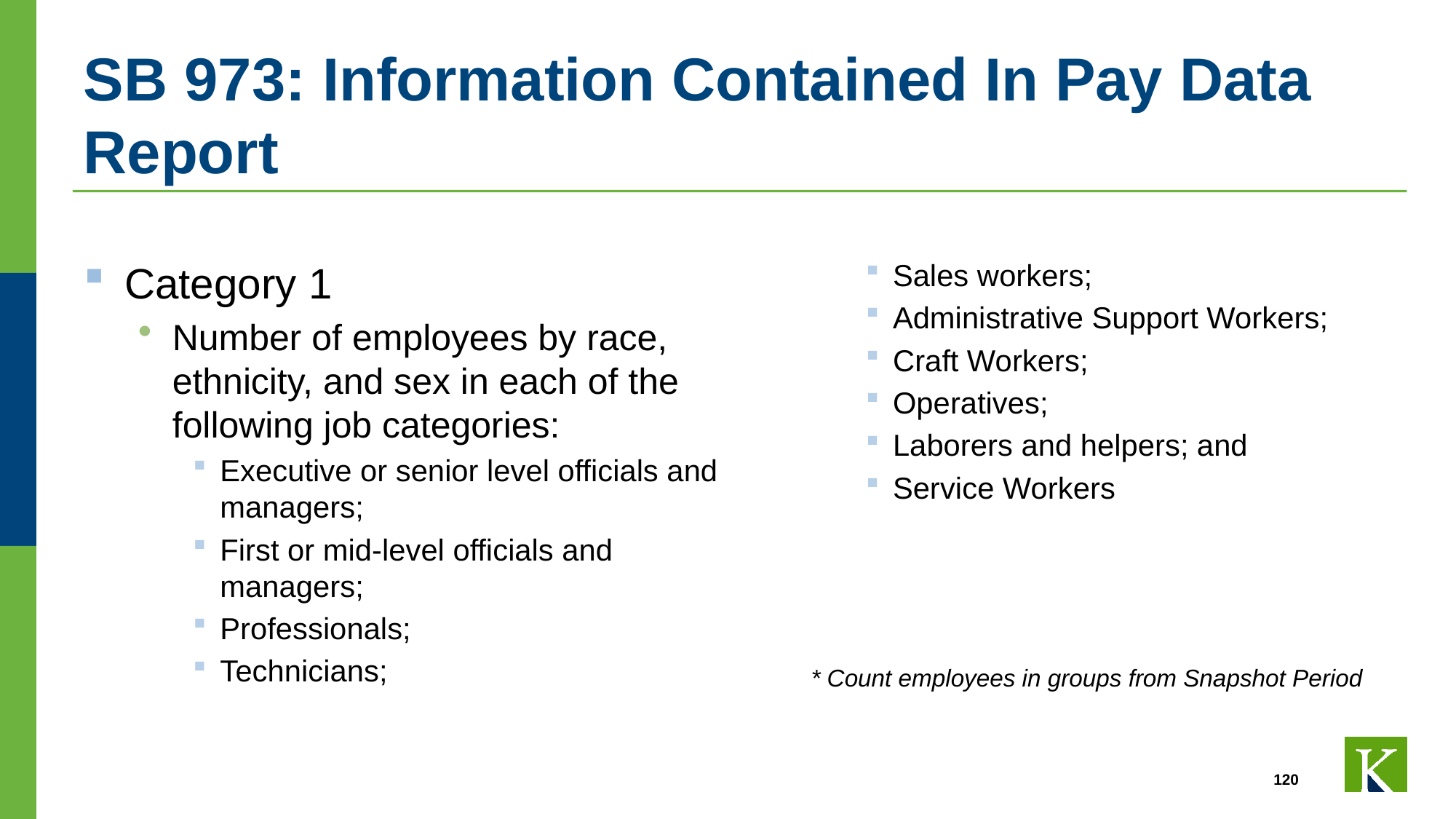

# SB 973: Information Contained In Pay Data Report
Category 1
Number of employees by race, ethnicity, and sex in each of the following job categories:
Executive or senior level officials and managers;
First or mid-level officials and managers;
Professionals;
Technicians;
Sales workers;
Administrative Support Workers;
Craft Workers;
Operatives;
Laborers and helpers; and
Service Workers

* Count employees in groups from Snapshot Period
120